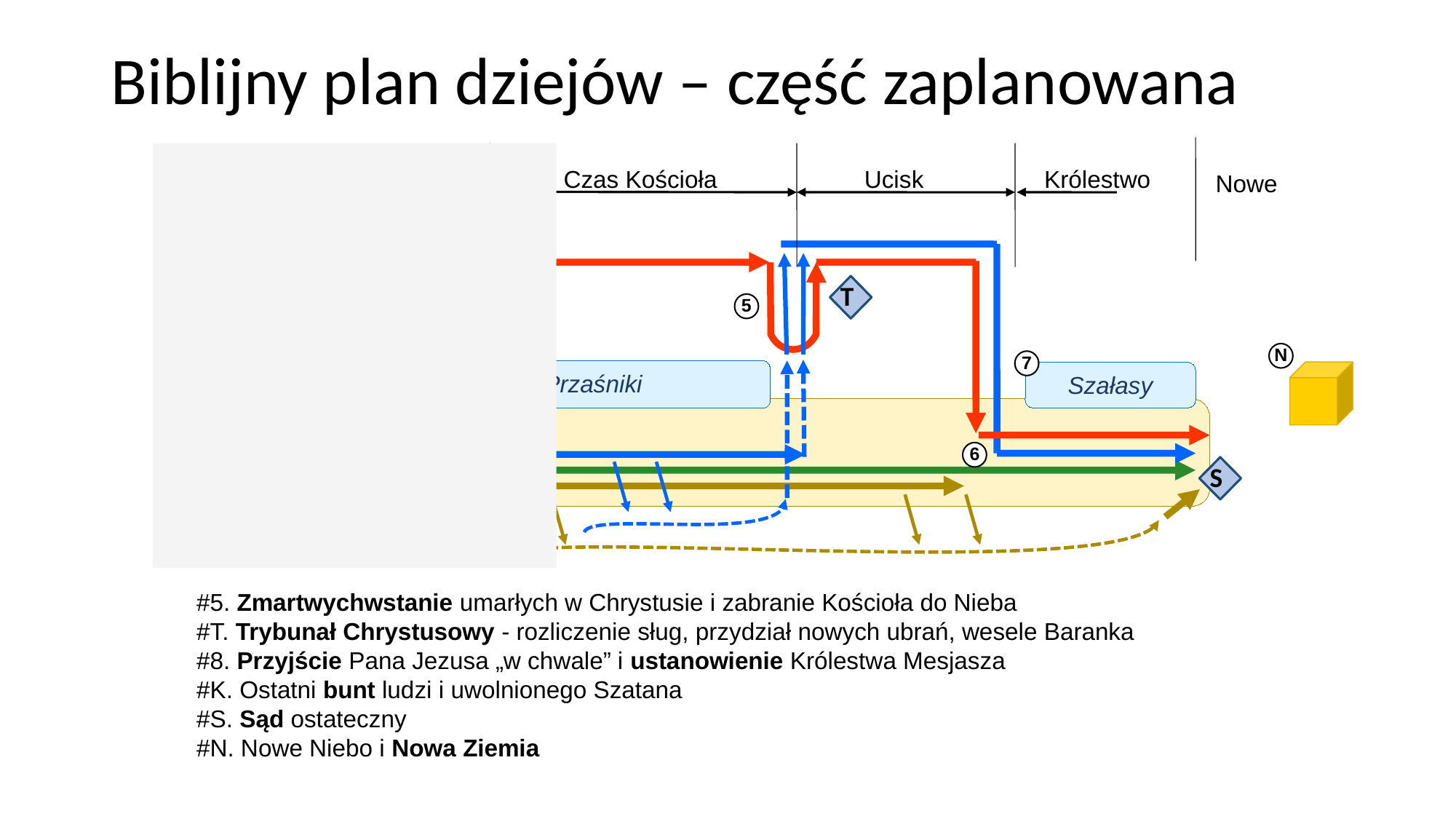

# Biblijny plan dziejów – część zaplanowana

Czas Prawa Żydów
Czas Kościoła
Ucisk
Królestwo
Nowe

T
4
5

N

7

2

Przaśniki

Szałasy
1

6

S

3

#5. Zmartwychwstanie umarłych w Chrystusie i zabranie Kościoła do Nieba
#T. Trybunał Chrystusowy - rozliczenie sług, przydział nowych ubrań, wesele Baranka
#8. Przyjście Pana Jezusa „w chwale” i ustanowienie Królestwa Mesjasza
#K. Ostatni bunt ludzi i uwolnionego Szatana
#S. Sąd ostateczny
#N. Nowe Niebo i Nowa Ziemia